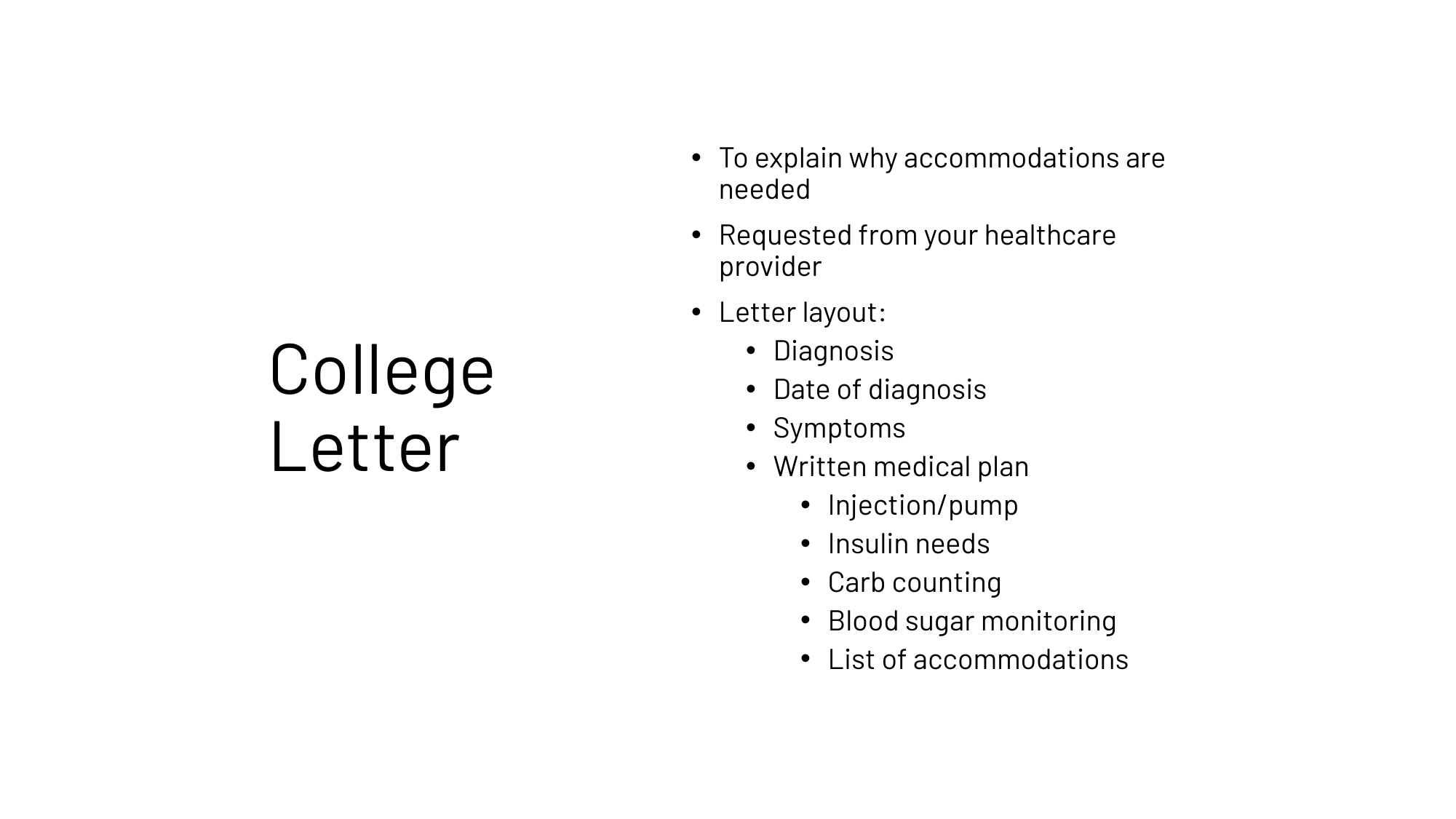

# College Letter
To explain why accommodations are needed
Requested from your healthcare provider
Letter layout:
Diagnosis
Date of diagnosis
Symptoms
Written medical plan
Injection/pump
Insulin needs
Carb counting
Blood sugar monitoring
List of accommodations